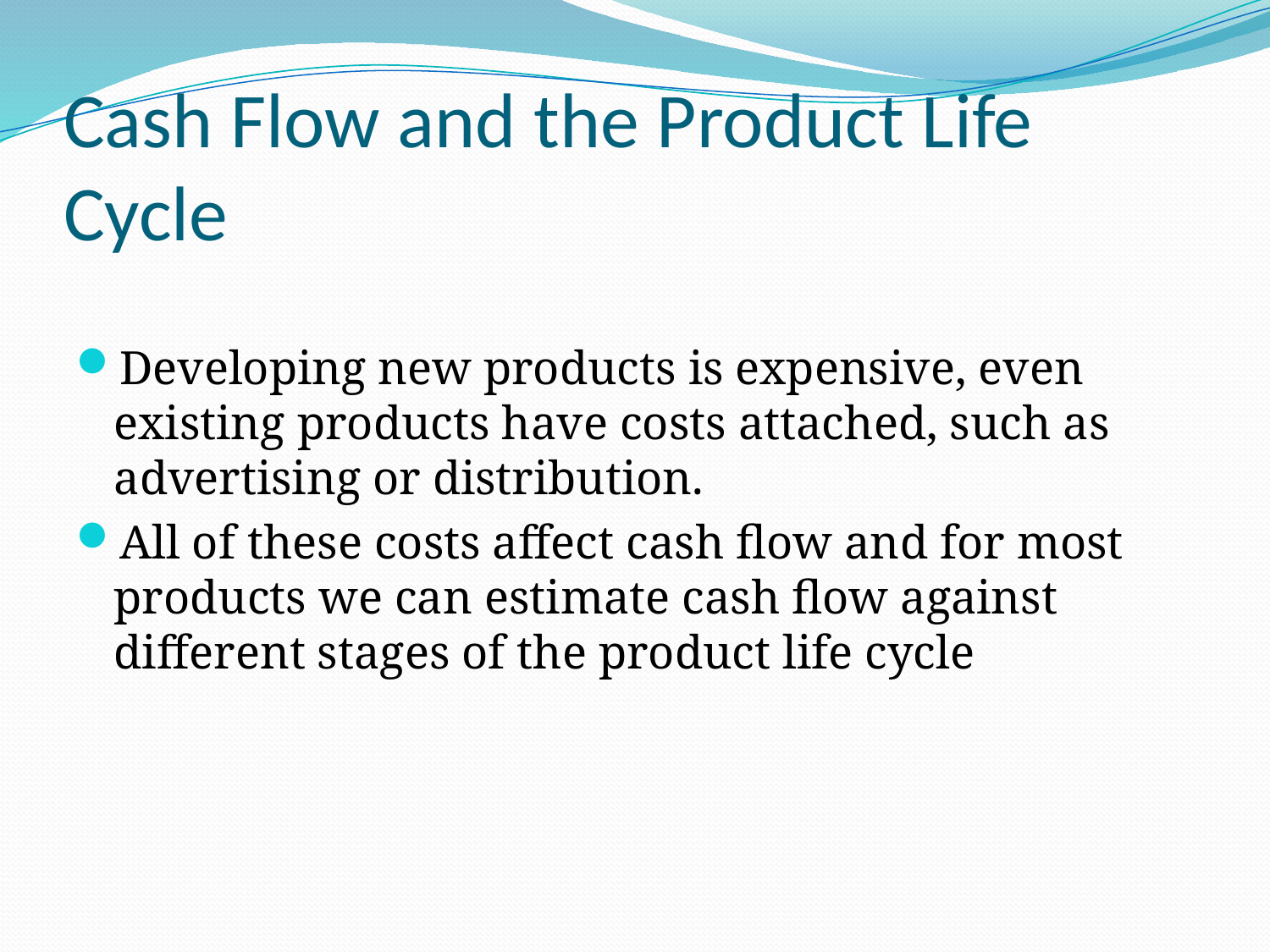

# Cash Flow and the Product Life Cycle

Developing new products is expensive, even existing products have costs attached, such as advertising or distribution.
All of these costs affect cash flow and for most products we can estimate cash flow against different stages of the product life cycle